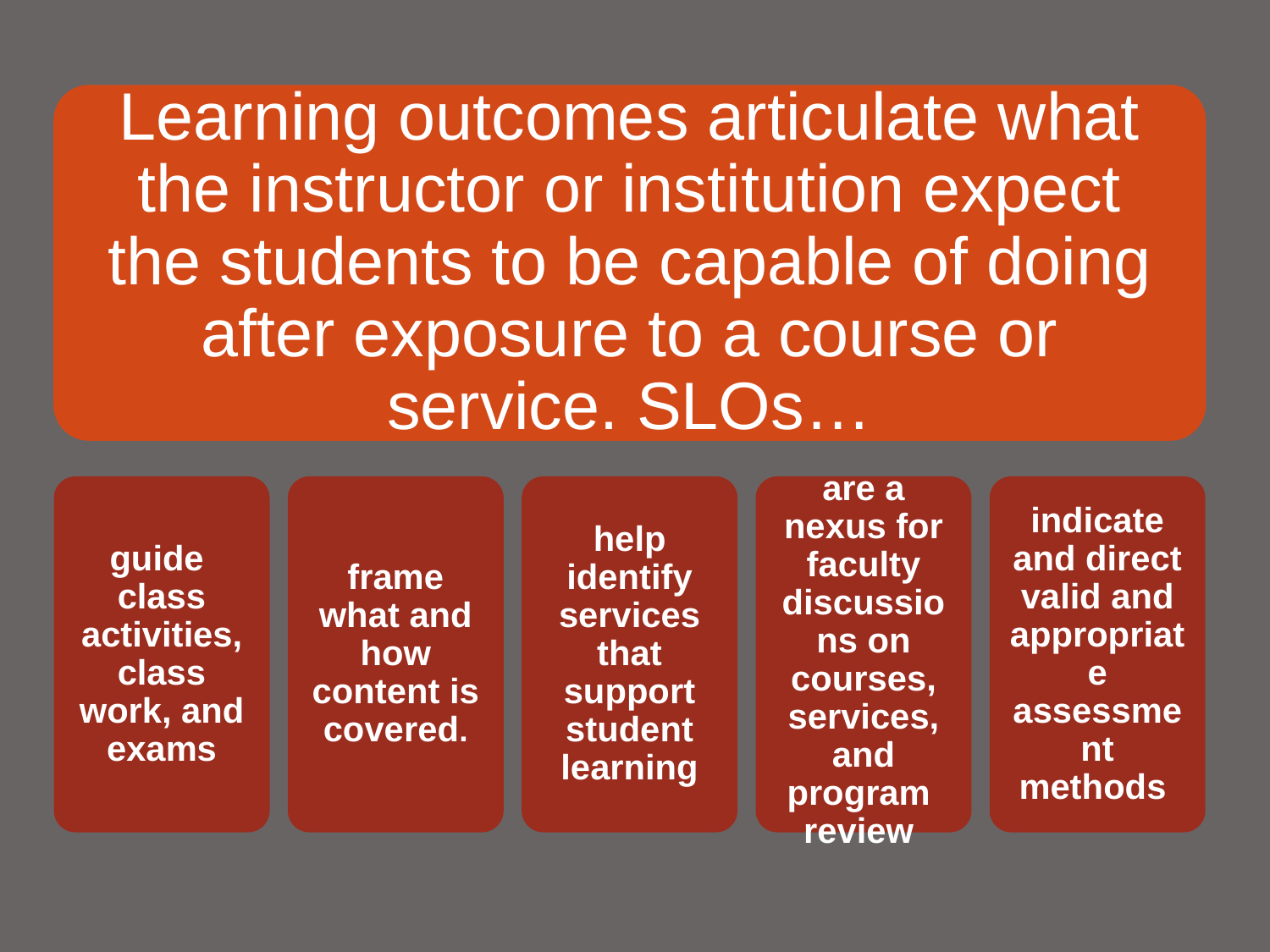

Learning outcomes articulate what the instructor or institution expect the students to be capable of doing after exposure to a course or service. SLOs…
guide  class activities, class work, and exams
frame what and how content is covered.
help identify services that support student learning

are a nexus for faculty discussions on courses, services, and program  review

indicate and direct valid and appropriate assessment methods